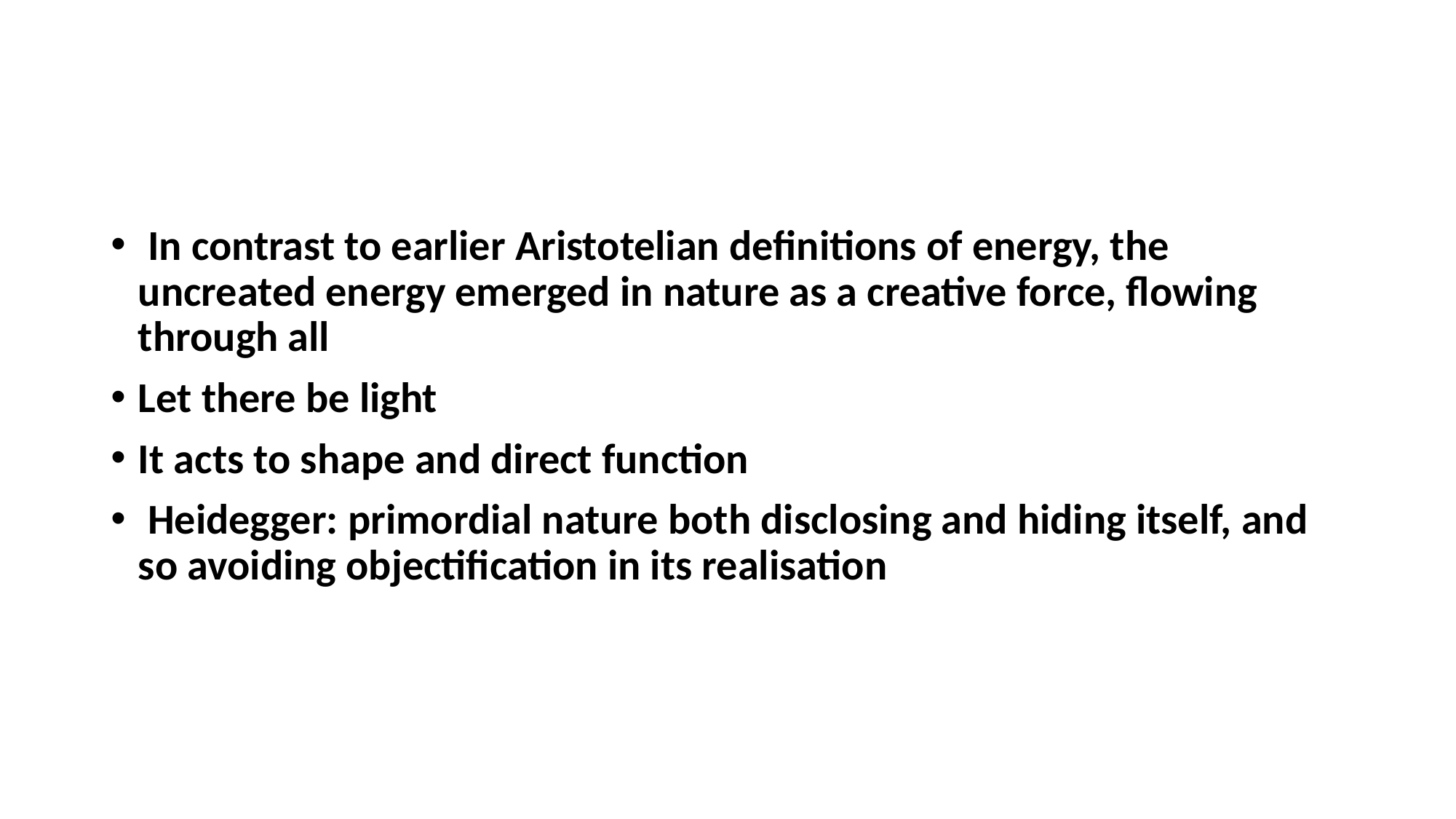

#
 In contrast to earlier Aristotelian definitions of energy, the uncreated energy emerged in nature as a creative force, flowing through all
Let there be light
It acts to shape and direct function
 Heidegger: primordial nature both disclosing and hiding itself, and so avoiding objectification in its realisation